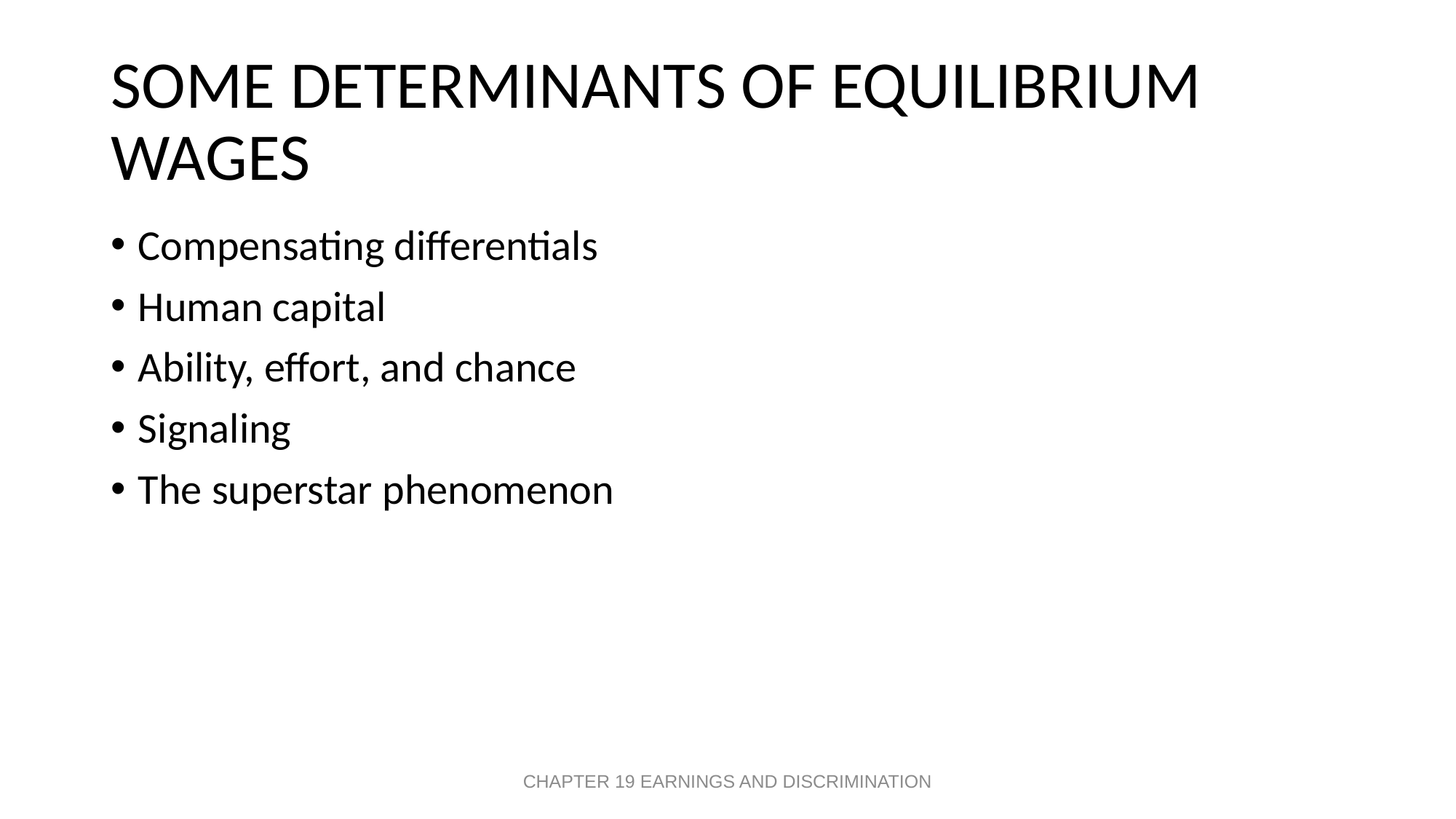

# SOME DETERMINANTS OF EQUILIBRIUM WAGES
Compensating differentials
Human capital
Ability, effort, and chance
Signaling
The superstar phenomenon
CHAPTER 19 EARNINGS AND DISCRIMINATION